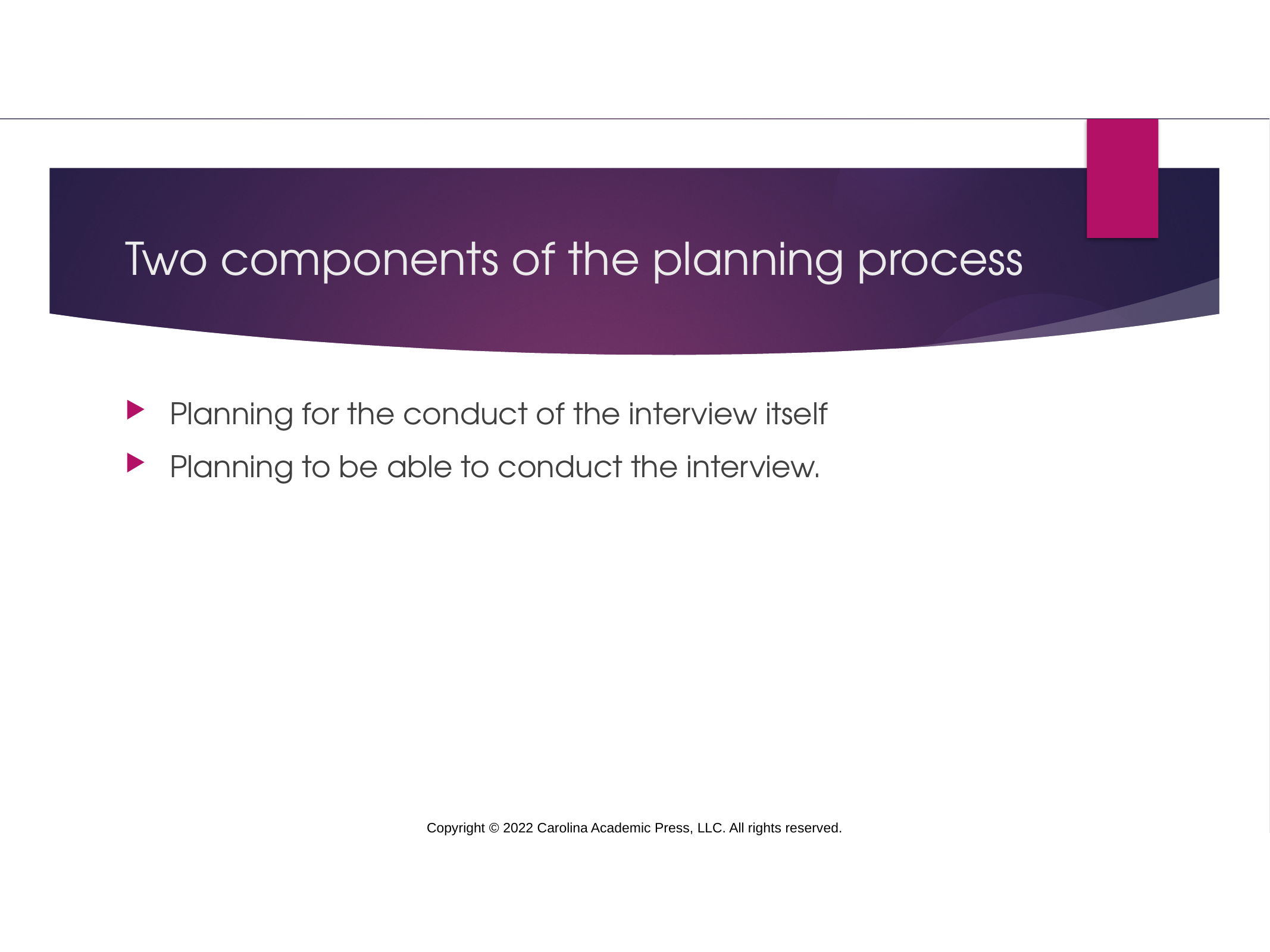

# Two components of the planning process
Planning for the conduct of the interview itself
Planning to be able to conduct the interview.
Copyright © 2022 Carolina Academic Press, LLC. All rights reserved.